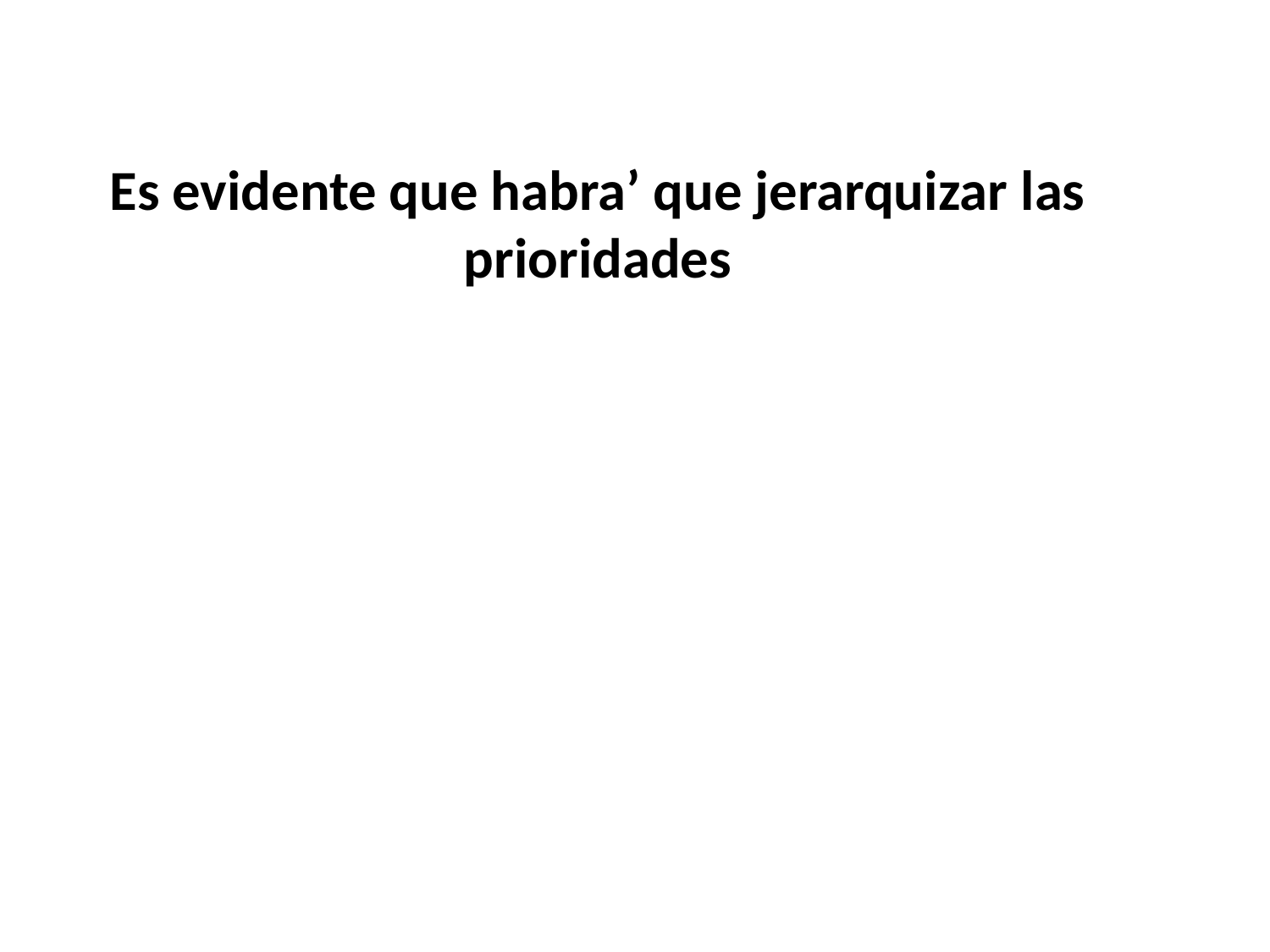

Es evidente que habra’ que jerarquizar las prioridades